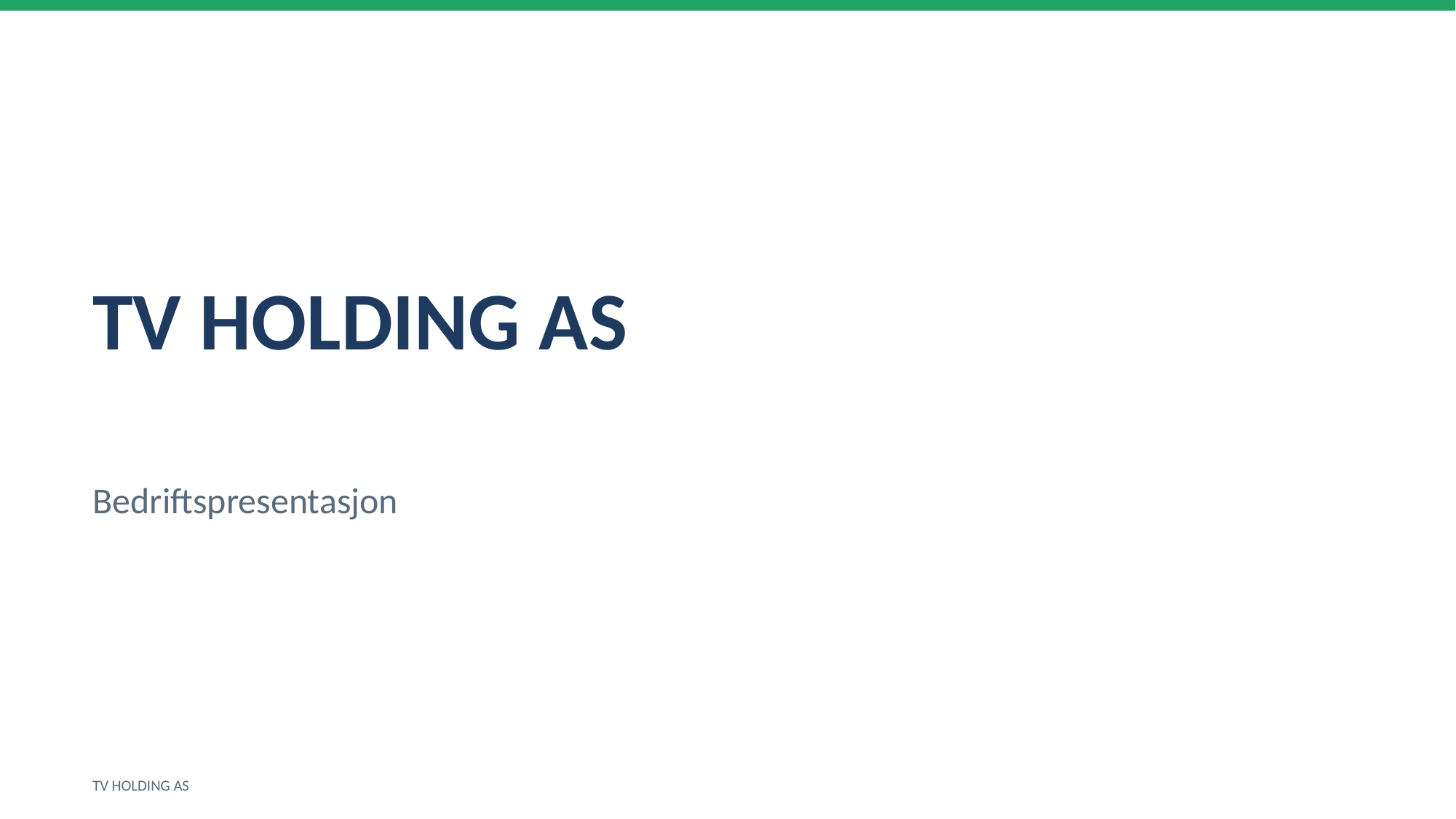

TV HOLDING AS
Bedriftspresentasjon
TV HOLDING AS